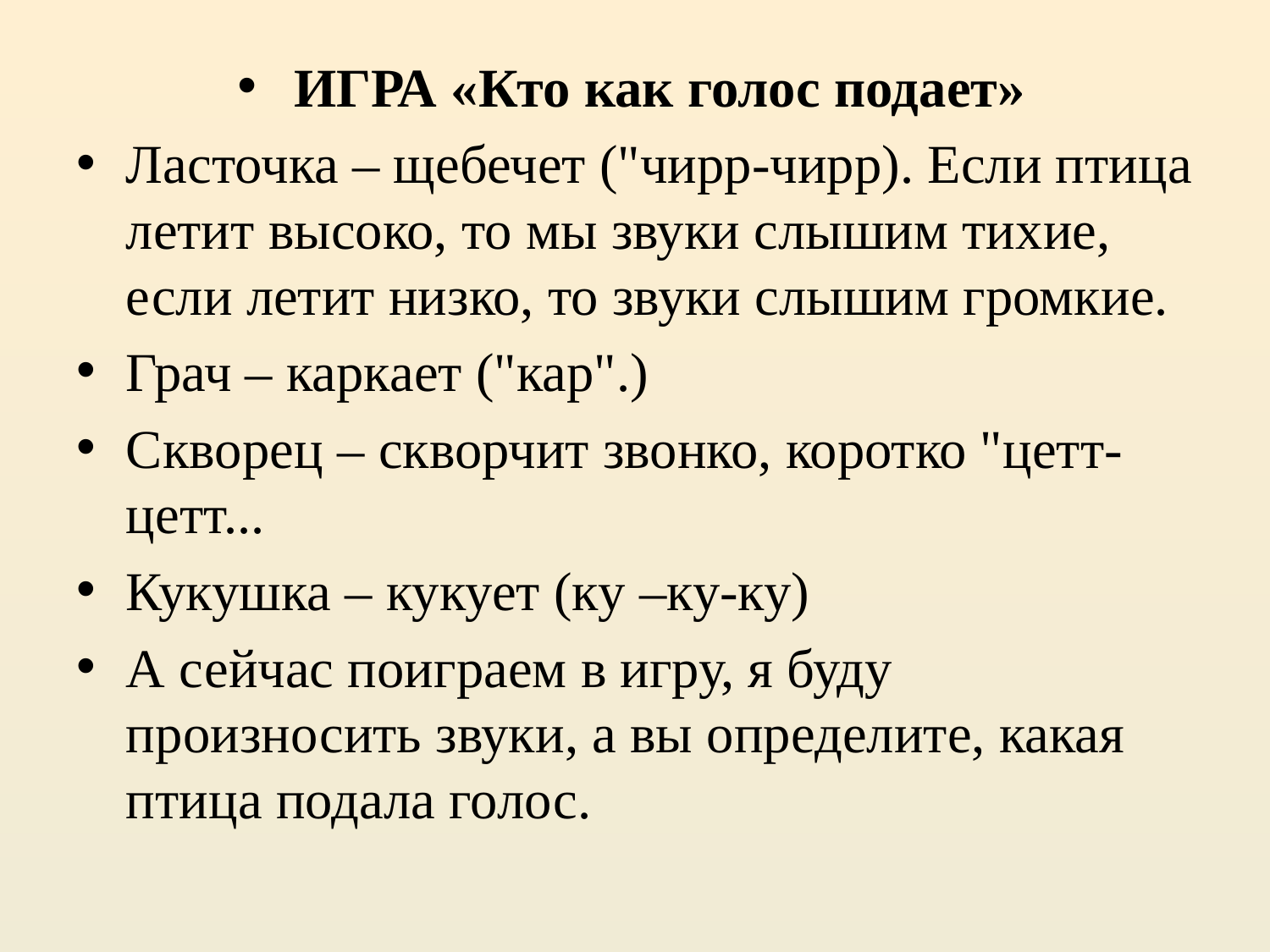

ИГРА «Кто как голос подает»
Ласточка – щебечет ("чирр-чирр). Если птица летит высоко, то мы звуки слышим тихие, если летит низко, то звуки слышим громкие.
Грач – каркает ("кар".)
Скворец – скворчит звонко, коротко "цетт-цетт...
Кукушка – кукует (ку –ку-ку)
А сейчас поиграем в игру, я буду произносить звуки, а вы определите, какая птица подала голос.